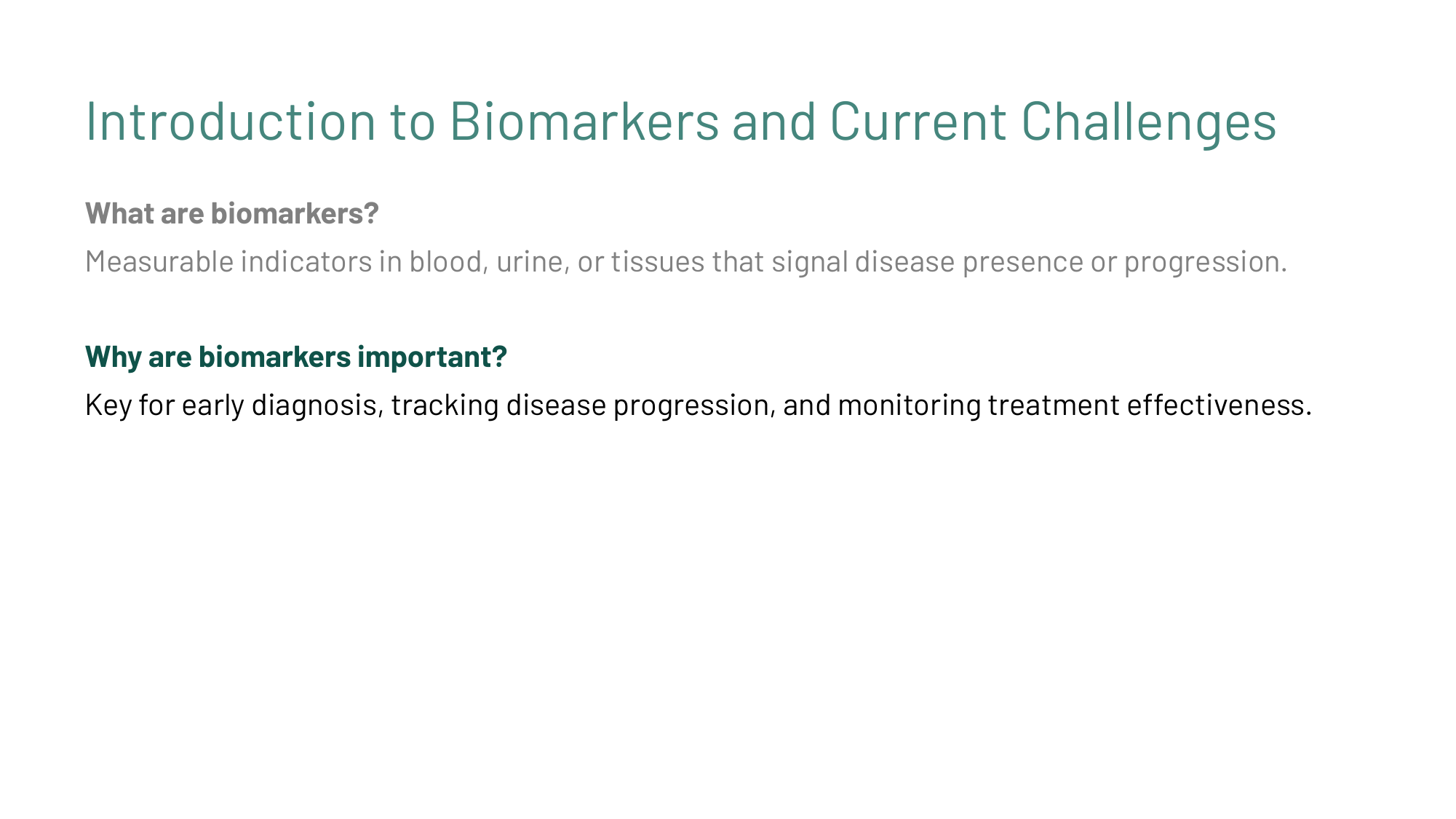

# Introduction to Biomarkers and Current Challenges
What are biomarkers?
Measurable indicators in blood, urine, or tissues that signal disease presence or progression.

Why are biomarkers important?
Key for early diagnosis, tracking disease progression, and monitoring treatment effectiveness.